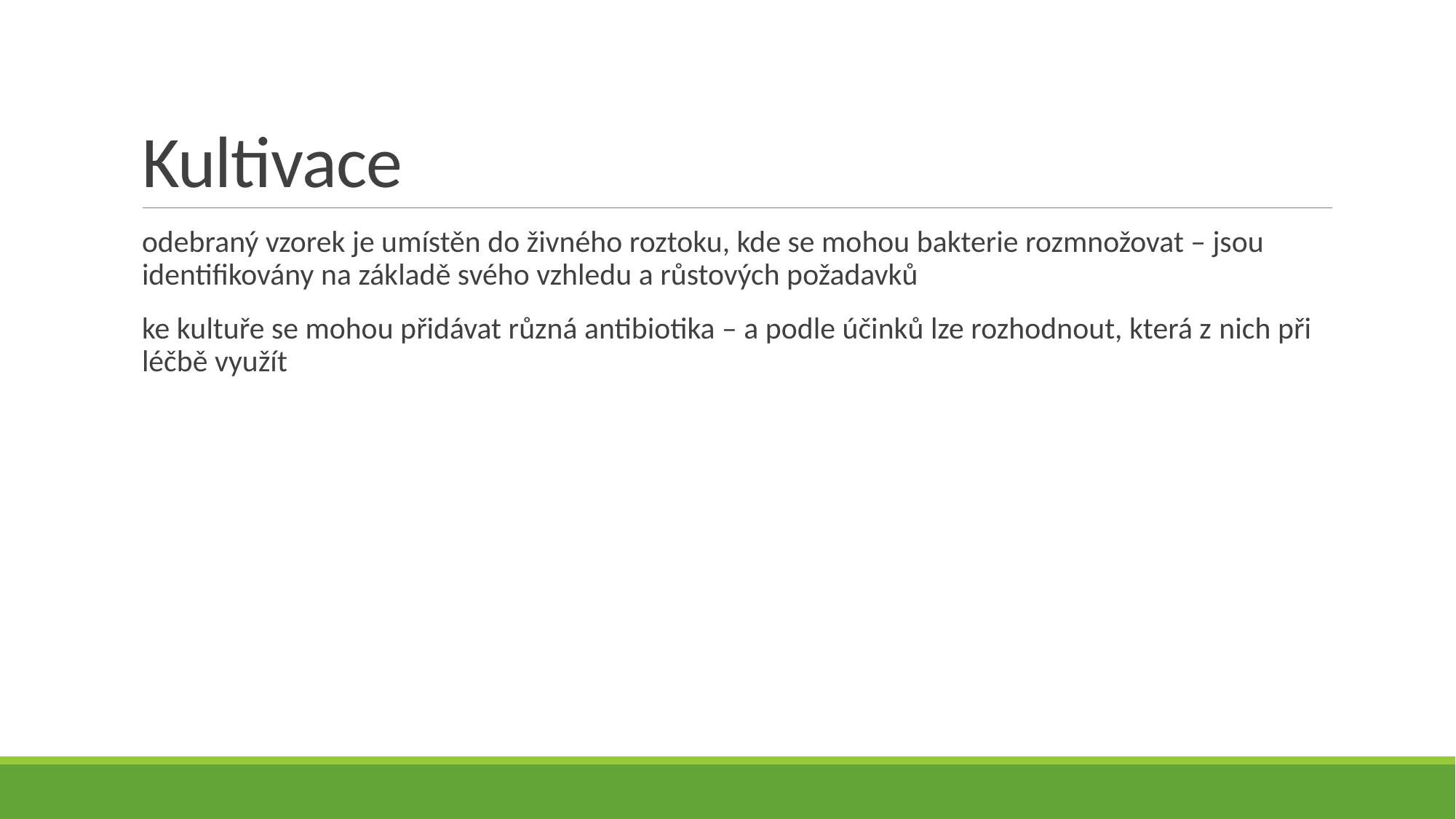

# Kultivace
odebraný vzorek je umístěn do živného roztoku, kde se mohou bakterie rozmnožovat – jsou identifikovány na základě svého vzhledu a růstových požadavků
ke kultuře se mohou přidávat různá antibiotika – a podle účinků lze rozhodnout, která z nich při léčbě využít